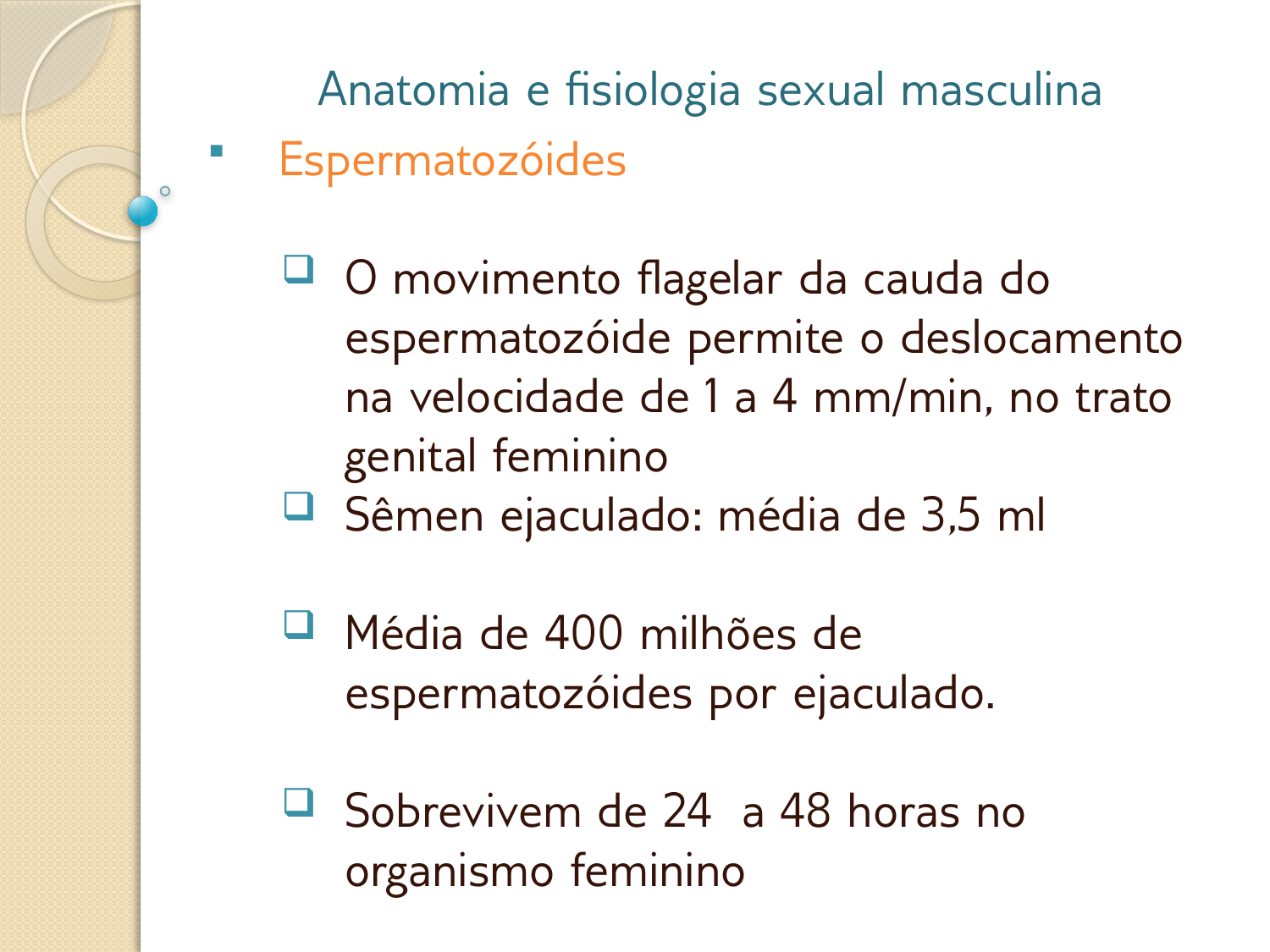

Anatomia e fisiologia sexual masculina
Espermatozóides

O movimento flagelar da cauda do espermatozóide permite o deslocamento na velocidade de 1 a 4 mm/min, no trato genital feminino
Sêmen ejaculado: média de 3,5 ml

Média de 400 milhões de espermatozóides por ejaculado.

Sobrevivem de 24  a 48 horas no organismo feminino